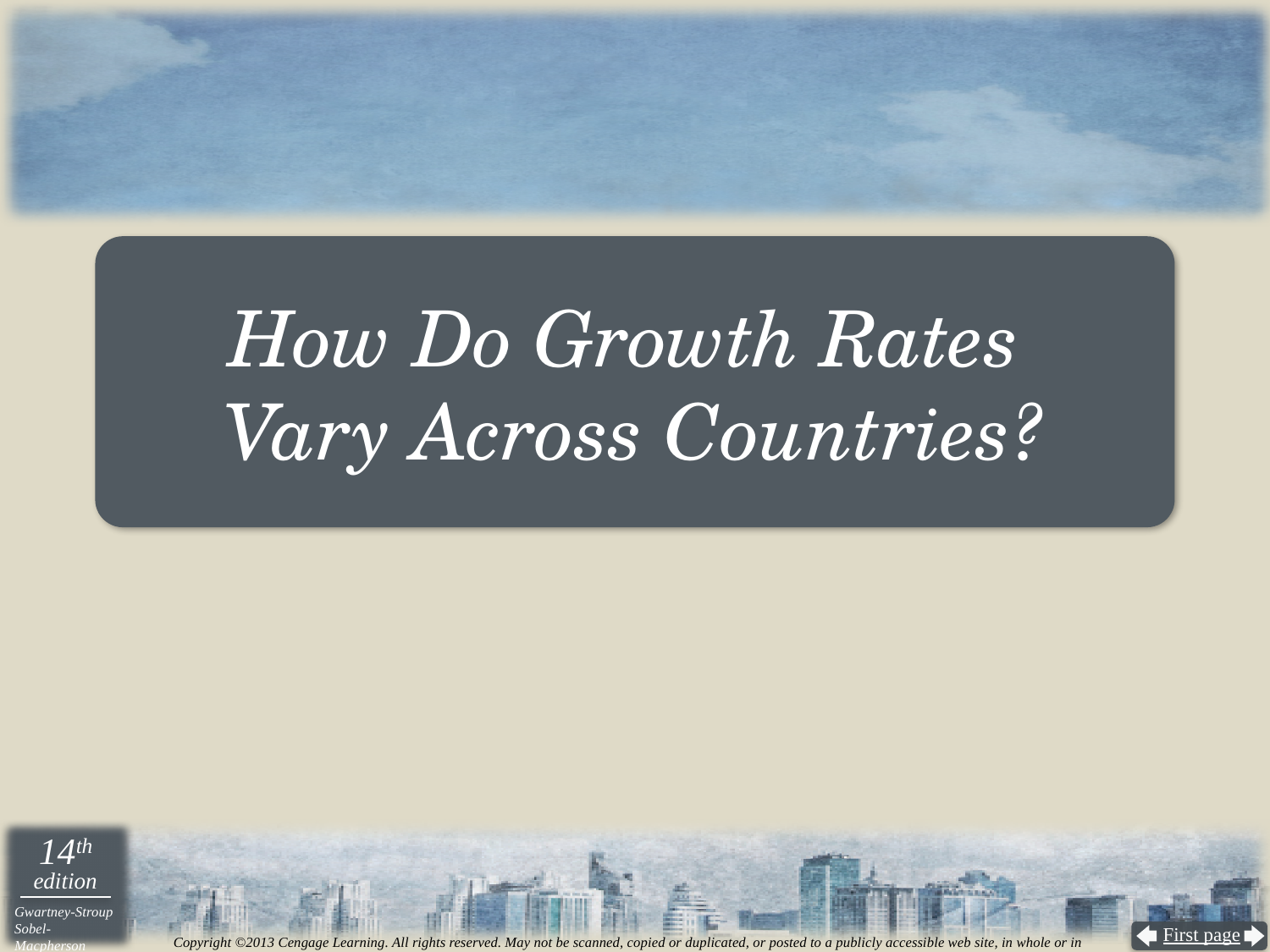

# How Do Growth Rates Vary Across Countries?